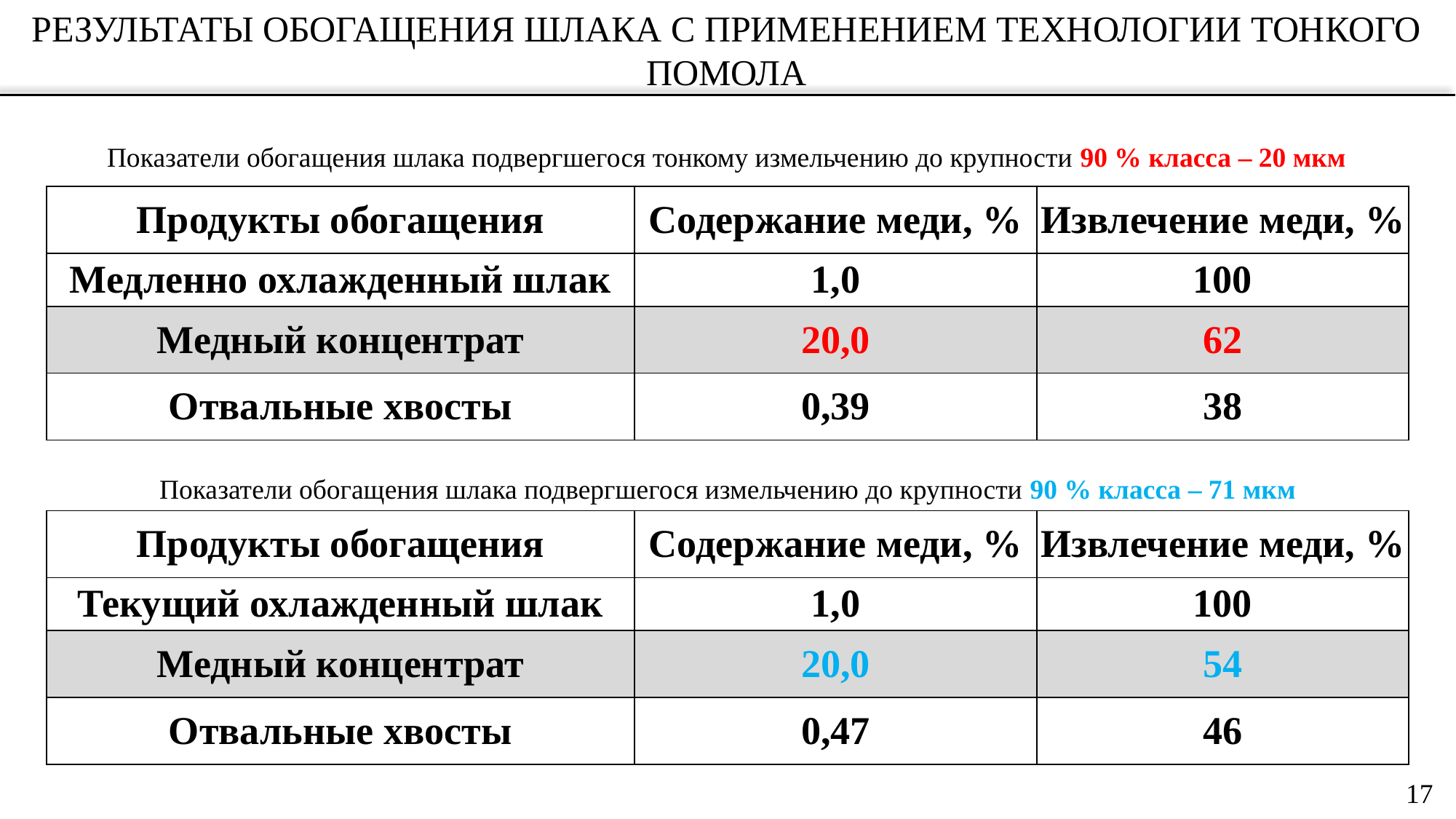

Результаты обогащения шлака с применением технологии тонкого помола
Показатели обогащения шлака подвергшегося тонкому измельчению до крупности 90 % класса – 20 мкм
| Продукты обогащения | Содержание меди, % | Извлечение меди, % |
| --- | --- | --- |
| Медленно охлажденный шлак | 1,0 | 100 |
| Медный концентрат | 20,0 | 62 |
| Отвальные хвосты | 0,39 | 38 |

Показатели обогащения шлака подвергшегося измельчению до крупности 90 % класса – 71 мкм
| Продукты обогащения | Содержание меди, % | Извлечение меди, % |
| --- | --- | --- |
| Текущий охлажденный шлак | 1,0 | 100 |
| Медный концентрат | 20,0 | 54 |
| Отвальные хвосты | 0,47 | 46 |
17